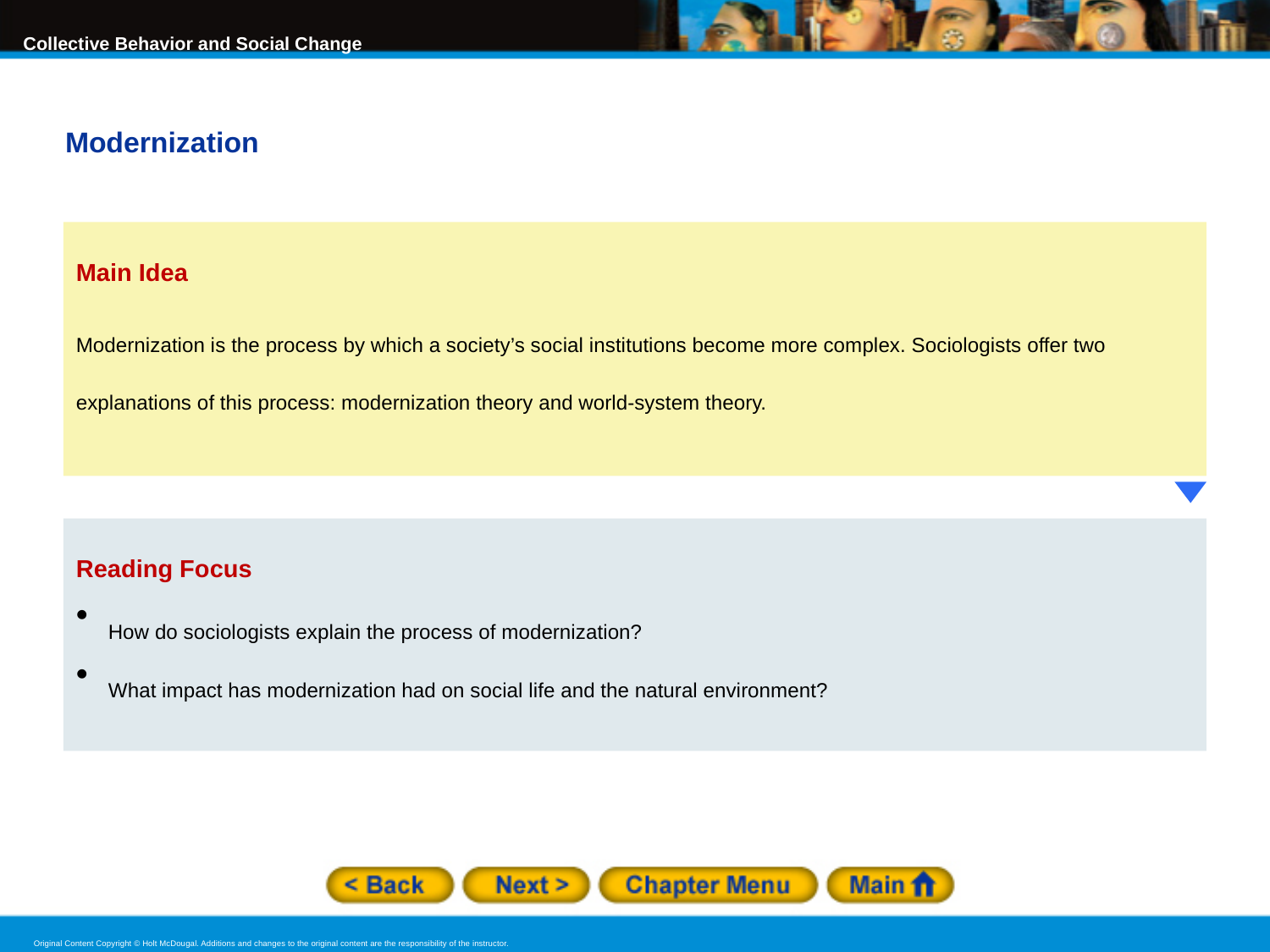

Modernization
Main Idea
Modernization is the process by which a society’s social institutions become more complex. Sociologists offer two explanations of this process: modernization theory and world-system theory.

Reading Focus
How do sociologists explain the process of modernization?
What impact has modernization had on social life and the natural environment?